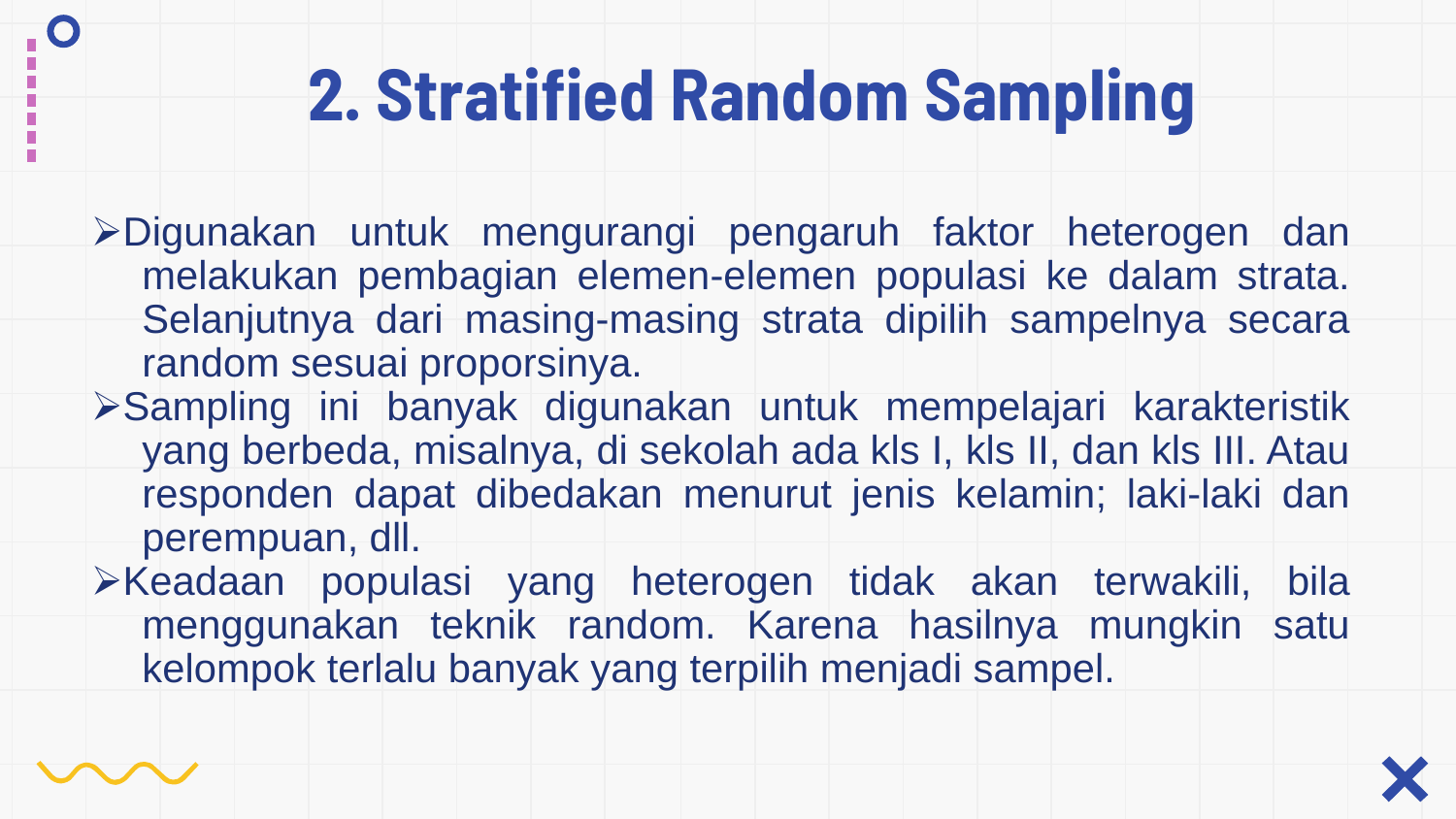

# 2. Stratified Random Sampling
⮚Digunakan untuk mengurangi pengaruh faktor heterogen dan melakukan pembagian elemen-elemen populasi ke dalam strata. Selanjutnya dari masing-masing strata dipilih sampelnya secara random sesuai proporsinya.
⮚Sampling ini banyak digunakan untuk mempelajari karakteristik yang berbeda, misalnya, di sekolah ada kls I, kls II, dan kls III. Atau responden dapat dibedakan menurut jenis kelamin; laki-laki dan perempuan, dll.
⮚Keadaan populasi yang heterogen tidak akan terwakili, bila menggunakan teknik random. Karena hasilnya mungkin satu kelompok terlalu banyak yang terpilih menjadi sampel.